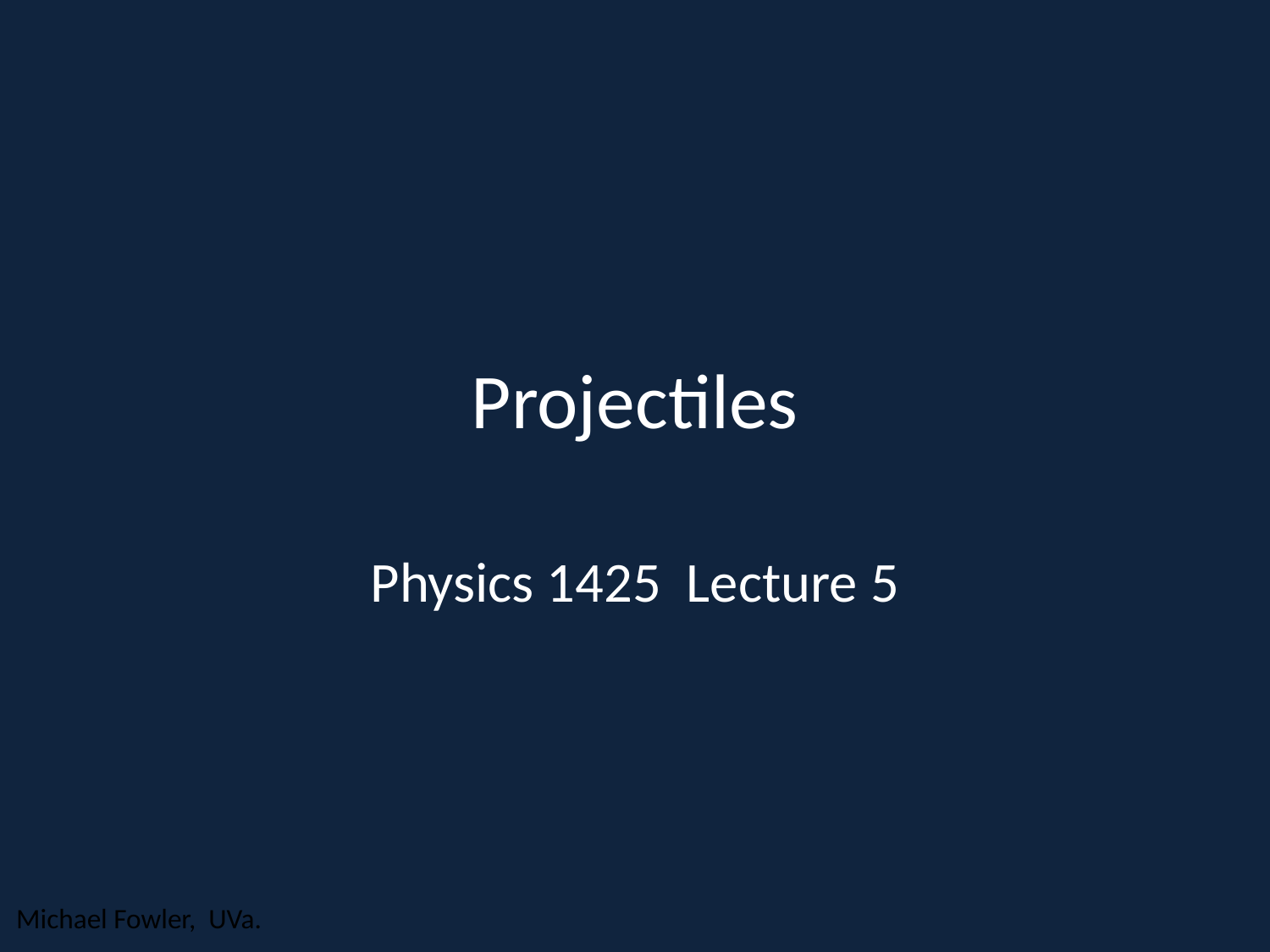

# Projectiles
Physics 1425  Lecture 5
Michael Fowler,  UVa.